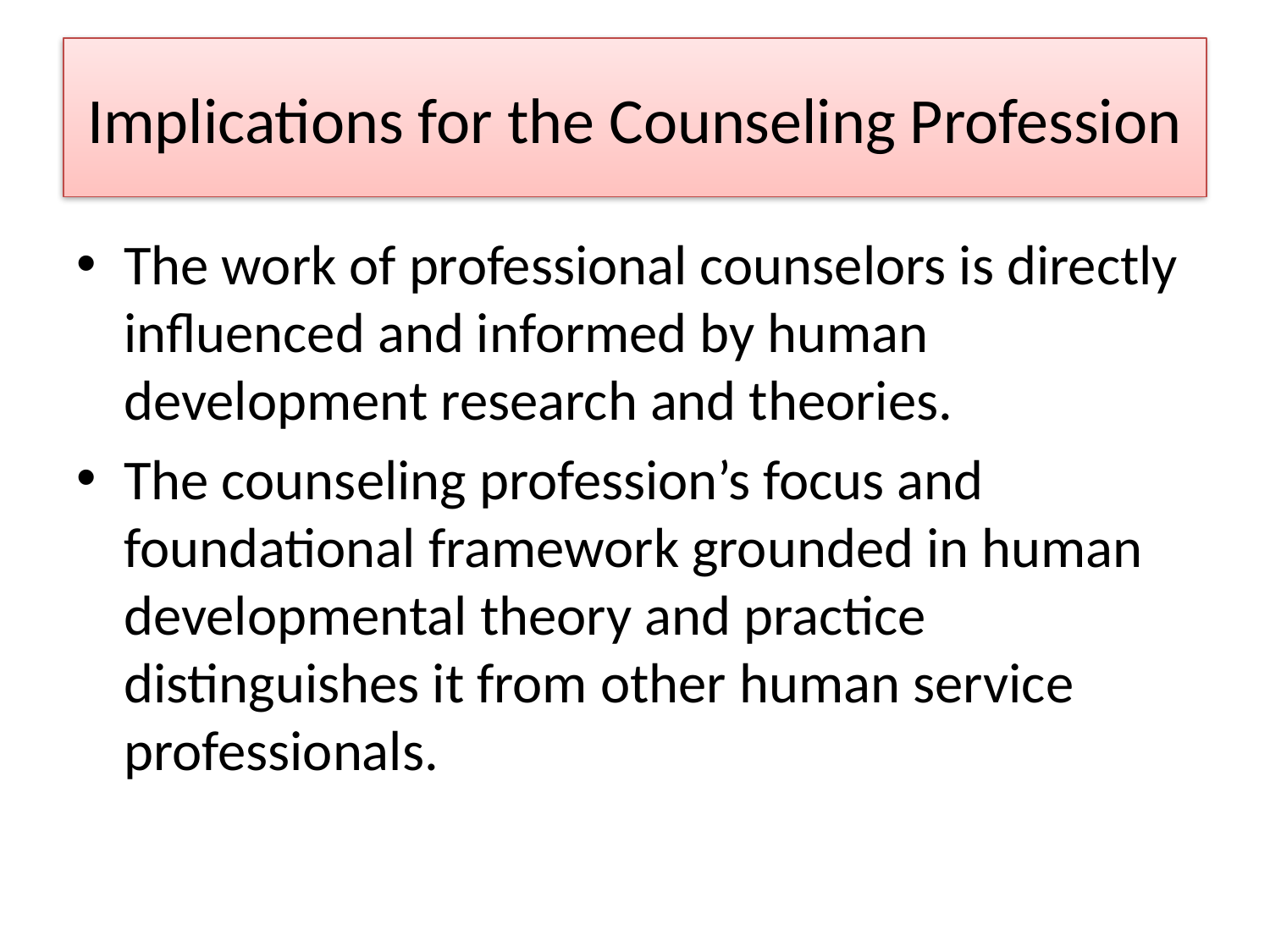

# Implications for the Counseling Profession
The work of professional counselors is directly influenced and informed by human development research and theories.
The counseling profession’s focus and foundational framework grounded in human developmental theory and practice distinguishes it from other human service professionals.